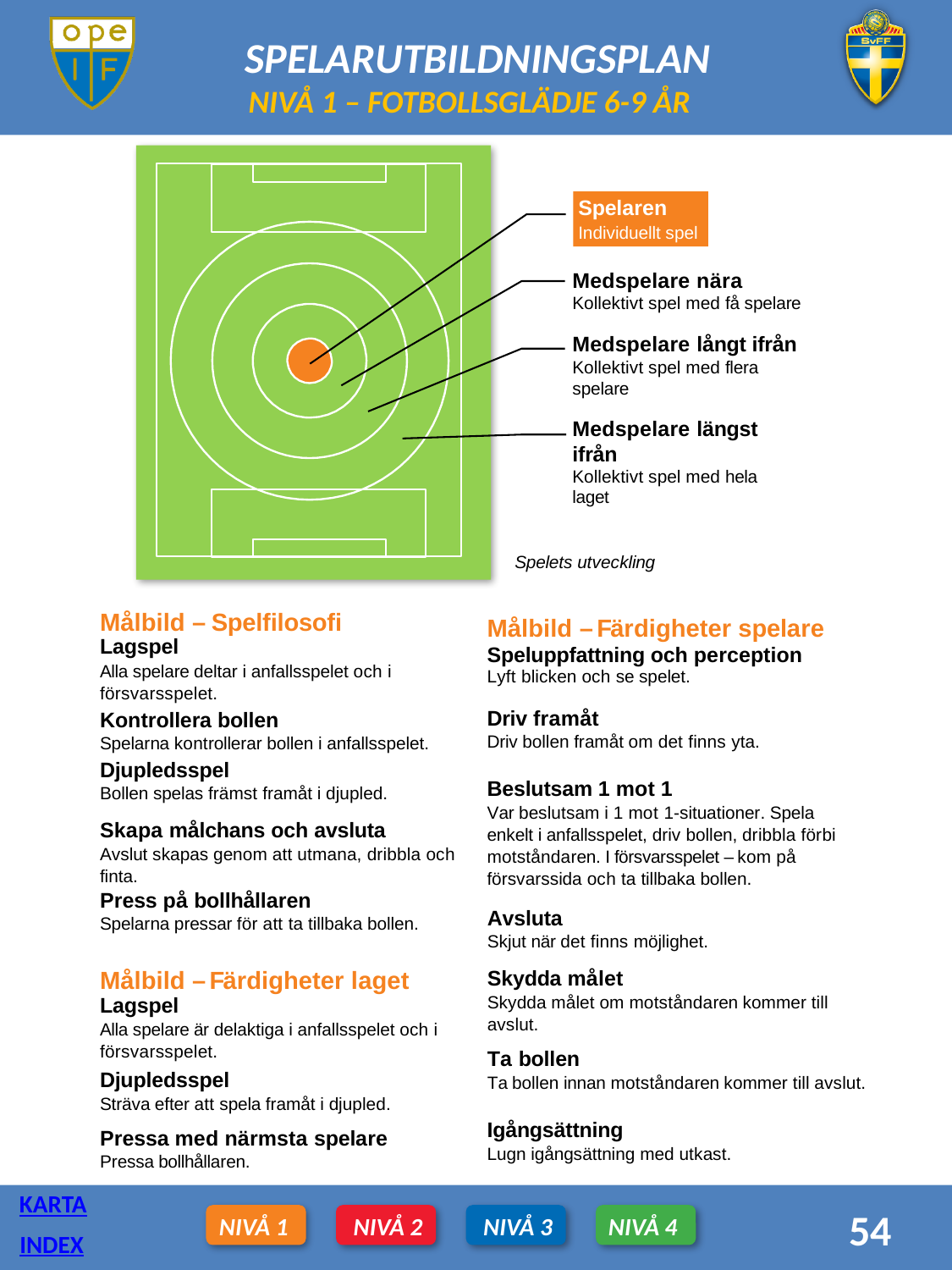

NIVÅ 1 – FOTBOLLSGLÄDJE 6-9 ÅR

Spelaren
Individuellt spel

Medspelare nära
Kollektivt spel med få spelare

Medspelare långt ifrån Kollektivt spel med flera spelare

Medspelare längst ifrån
Kollektivt spel med hela laget

Spelets utveckling
Målbild – Spelfilosofi
Lagspel
Alla spelare deltar i anfallsspelet och i försvarsspelet.
Målbild – Färdigheter spelare Speluppfattning och perception Lyft blicken och se spelet.
Driv framåt
Driv bollen framåt om det finns yta.
Kontrollera bollen
Spelarna kontrollerar bollen i anfallsspelet.
Djupledsspel
Bollen spelas främst framåt i djupled.
Beslutsam 1 mot 1
Var beslutsam i 1 mot 1-situationer. Spela enkelt i anfallsspelet, driv bollen, dribbla förbi motståndaren. I försvarsspelet – kom på försvarssida och ta tillbaka bollen.
Skapa målchans och avsluta
Avslut skapas genom att utmana, dribbla och finta.
Press på bollhållaren
Spelarna pressar för att ta tillbaka bollen.
Avsluta
Skjut när det finns möjlighet.
Målbild – Färdigheter laget
Lagspel
Alla spelare är delaktiga i anfallsspelet och i försvarsspelet.
Skydda målet
Skydda målet om motståndaren kommer till avslut.
Ta bollen
Ta bollen innan motståndaren kommer till avslut.
Djupledsspel
Sträva efter att spela framåt i djupled.
Igångsättning
Lugn igångsättning med utkast.
Pressa med närmsta spelare
Pressa bollhållaren.
KARTA
54

NIVÅ 1

NIVÅ 2

NIVÅ 3

NIVÅ 4
INDEX